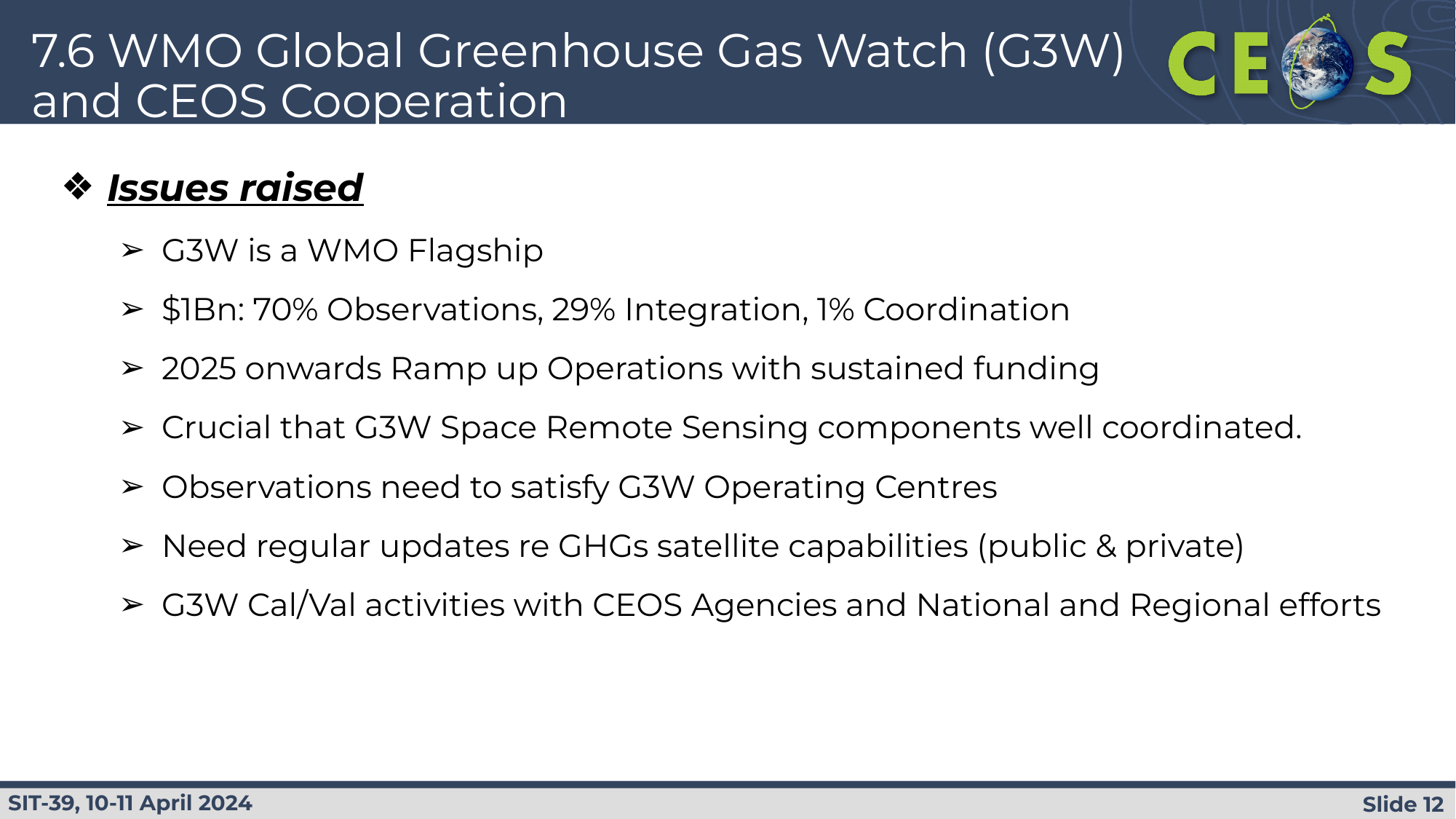

# 7.6 WMO Global Greenhouse Gas Watch (G3W) and CEOS Cooperation
Issues raised
G3W is a WMO Flagship
$1Bn: 70% Observations, 29% Integration, 1% Coordination
2025 onwards Ramp up Operations with sustained funding
Crucial that G3W Space Remote Sensing components well coordinated.
Observations need to satisfy G3W Operating Centres
Need regular updates re GHGs satellite capabilities (public & private)
G3W Cal/Val activities with CEOS Agencies and National and Regional efforts